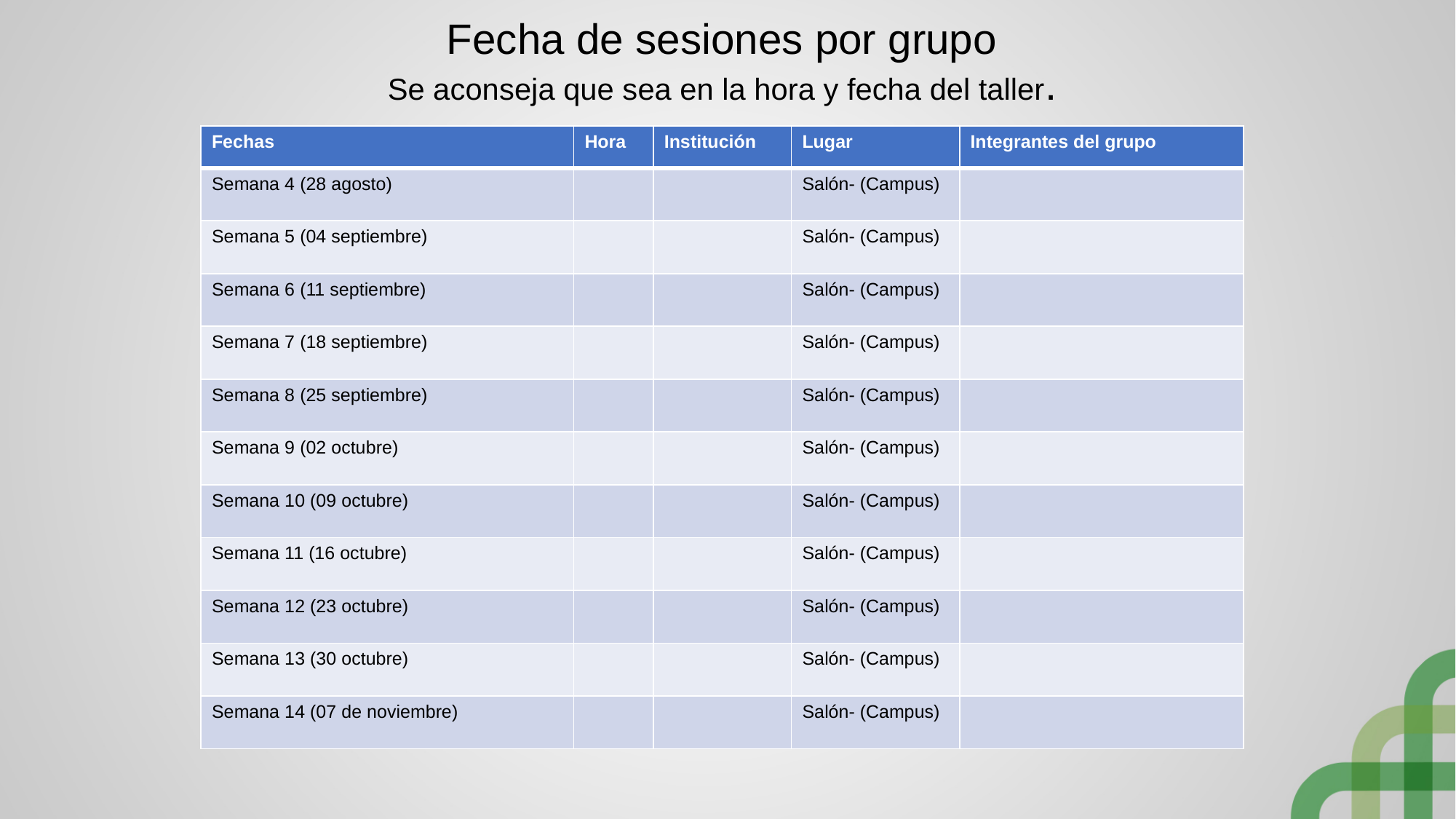

# Fecha de sesiones por grupo Se aconseja que sea en la hora y fecha del taller.
| Fechas | Hora | Institución | Lugar | Integrantes del grupo |
| --- | --- | --- | --- | --- |
| Semana 4 (28 agosto) |  |  | Salón- (Campus) |  |
| Semana 5 (04 septiembre) |  |  | Salón- (Campus) |  |
| Semana 6 (11 septiembre) |  |  | Salón- (Campus) |  |
| Semana 7 (18 septiembre) |  |  | Salón- (Campus) |  |
| Semana 8 (25 septiembre) |  |  | Salón- (Campus) |  |
| Semana 9 (02 octubre) |  |  | Salón- (Campus) |  |
| Semana 10 (09 octubre) |  |  | Salón- (Campus) |  |
| Semana 11 (16 octubre) |  |  | Salón- (Campus) |  |
| Semana 12 (23 octubre) |  |  | Salón- (Campus) |  |
| Semana 13 (30 octubre) |  |  | Salón- (Campus) |  |
| Semana 14 (07 de noviembre) |  |  | Salón- (Campus) |  |